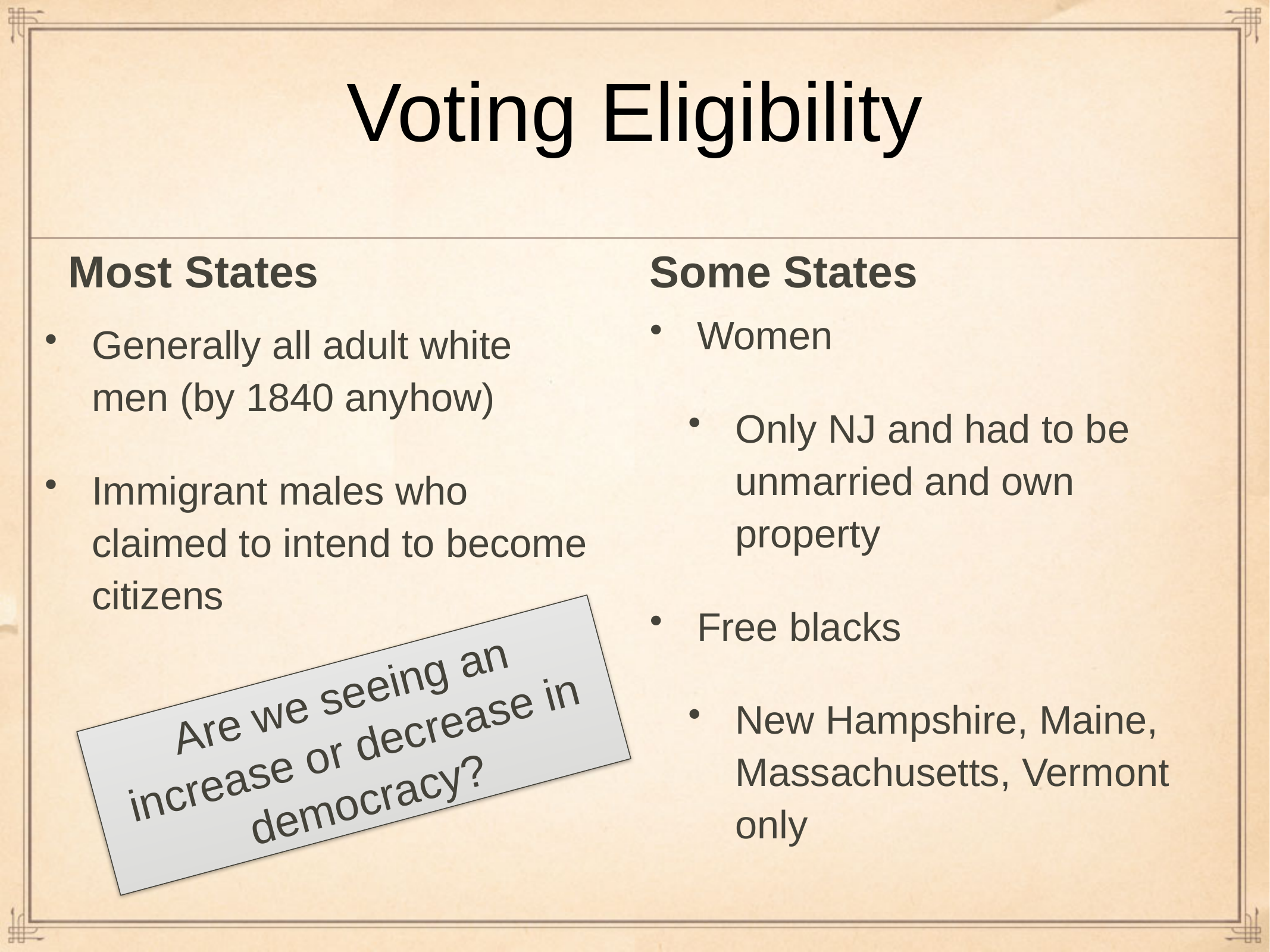

# Voting Eligibility
Most States
Some States
Generally all adult white men (by 1840 anyhow)
Immigrant males who claimed to intend to become citizens
Women
Only NJ and had to be unmarried and own property
Free blacks
New Hampshire, Maine, Massachusetts, Vermont only
Are we seeing an increase or decrease in democracy?